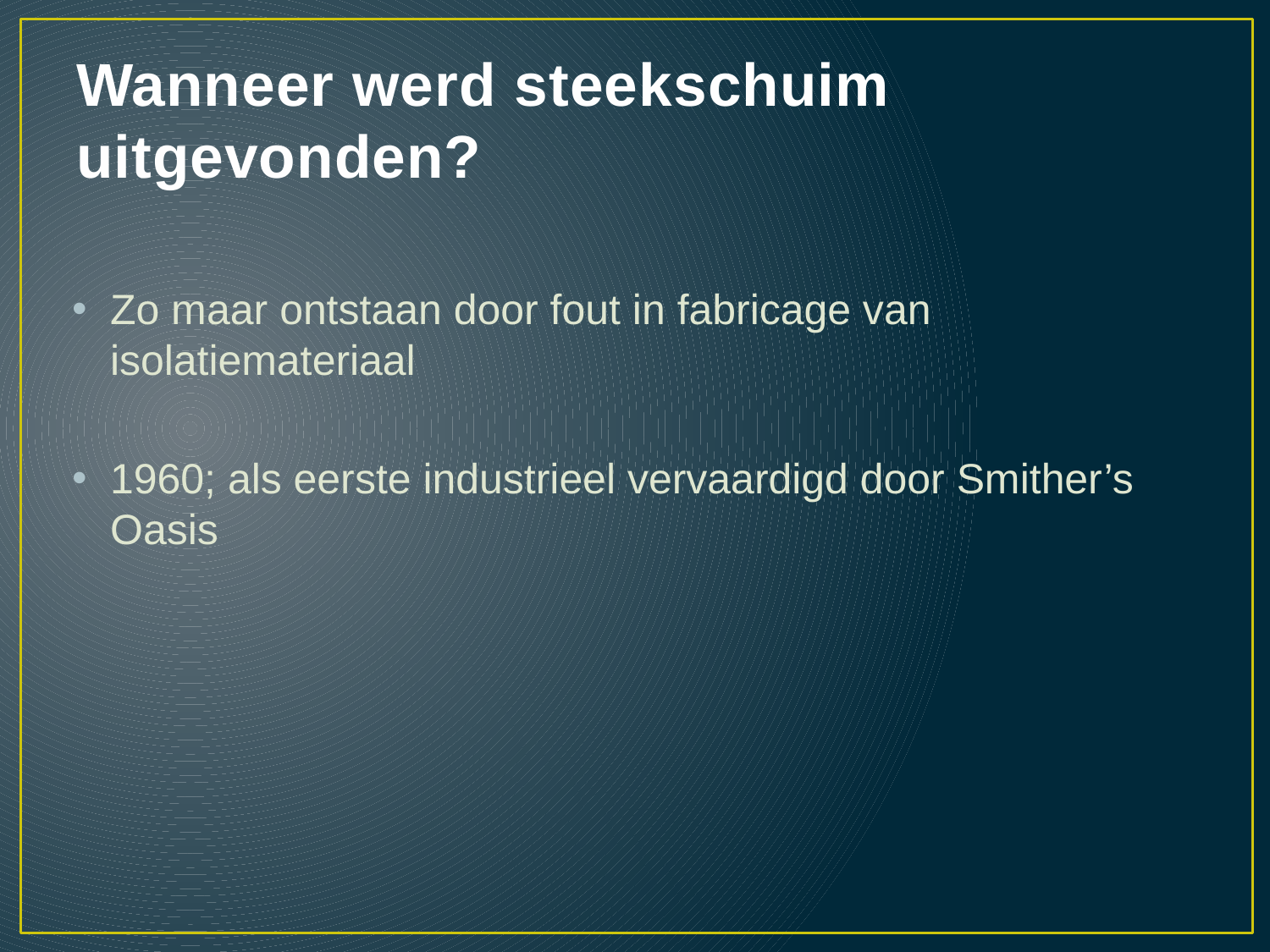

# Wanneer werd steekschuim uitgevonden?
Zo maar ontstaan door fout in fabricage van isolatiemateriaal

1960; als eerste industrieel vervaardigd door Smither’s Oasis